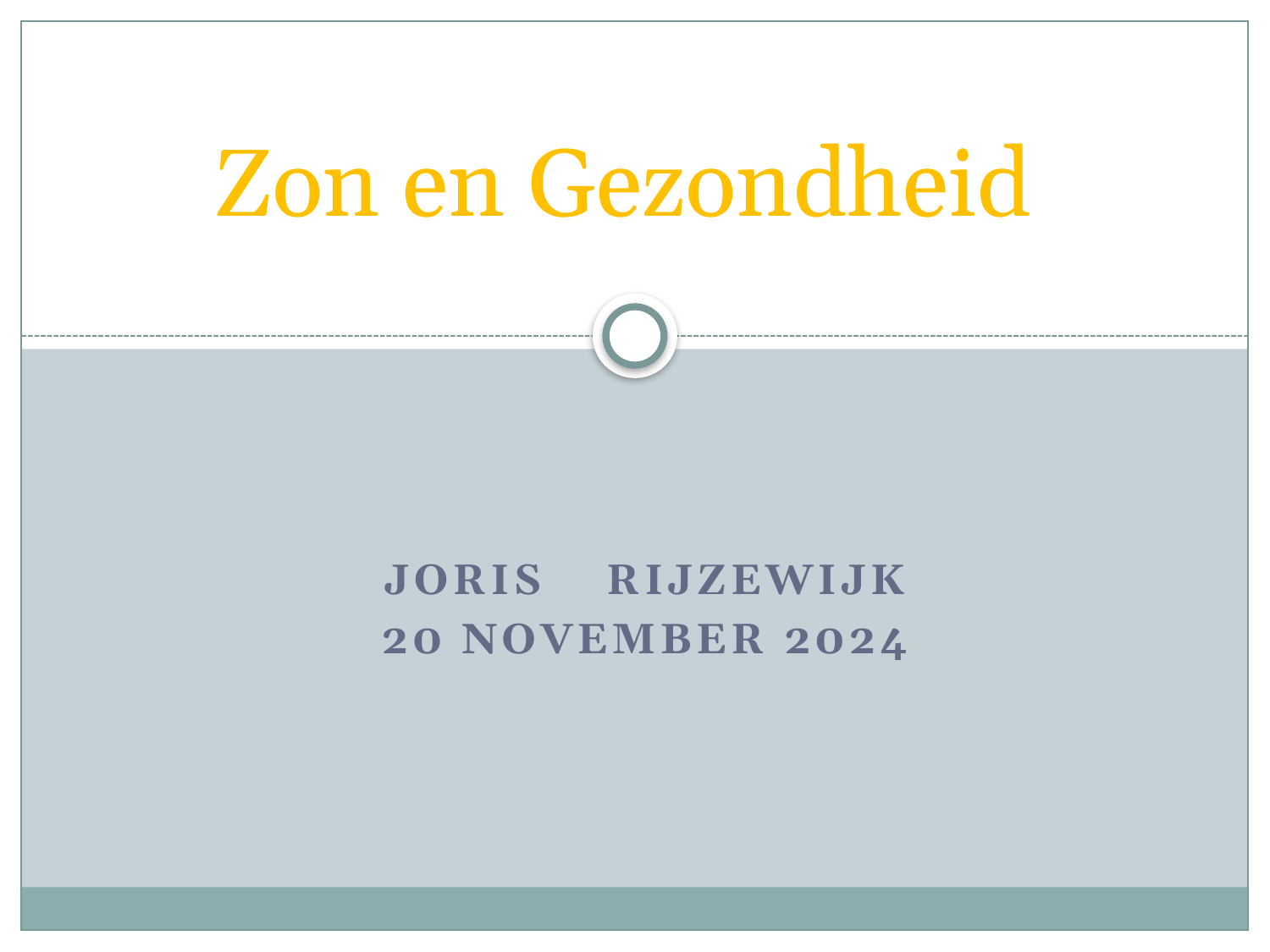

# Zon en Gezondheid
Joris    rijzewijk
20 November 2024